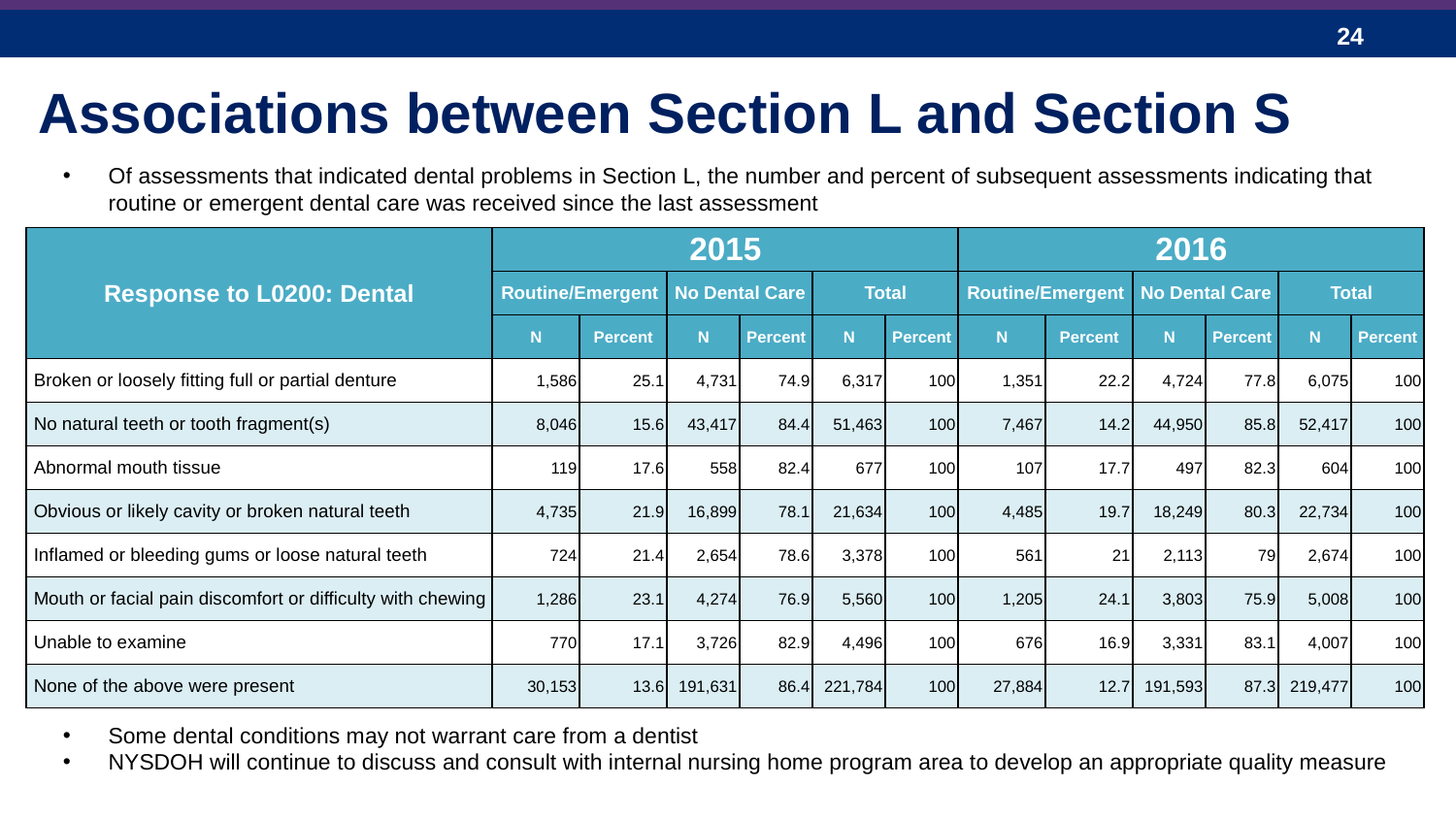

Associations between Section L and Section S

Of assessments that indicated dental problems in Section L, the number and percent of subsequent assessments indicating that routine or emergent dental care was received since the last assessment

Some dental conditions may not warrant care from a dentist
NYSDOH will continue to discuss and consult with internal nursing home program area to develop an appropriate quality measure

| Response to L0200: Dental | 2015 |  |  |  |  |  | 2016 |  |  |  |  |  |
| --- | --- | --- | --- | --- | --- | --- | --- | --- | --- | --- | --- | --- |
|  | Routine/Emergent |  | No Dental Care |  | Total |  | Routine/Emergent |  | No Dental Care |  | Total |  |
|  | N | Percent | N | Percent | N | Percent | N | Percent | N | Percent | N | Percent |
| Broken or loosely fitting full or partial denture | 1,586 | 25.1 | 4,731 | 74.9 | 6,317 | 100 | 1,351 | 22.2 | 4,724 | 77.8 | 6,075 | 100 |
| No natural teeth or tooth fragment(s) | 8,046 | 15.6 | 43,417 | 84.4 | 51,463 | 100 | 7,467 | 14.2 | 44,950 | 85.8 | 52,417 | 100 |
| Abnormal mouth tissue | 119 | 17.6 | 558 | 82.4 | 677 | 100 | 107 | 17.7 | 497 | 82.3 | 604 | 100 |
| Obvious or likely cavity or broken natural teeth | 4,735 | 21.9 | 16,899 | 78.1 | 21,634 | 100 | 4,485 | 19.7 | 18,249 | 80.3 | 22,734 | 100 |
| Inflamed or bleeding gums or loose natural teeth | 724 | 21.4 | 2,654 | 78.6 | 3,378 | 100 | 561 | 21 | 2,113 | 79 | 2,674 | 100 |
| Mouth or facial pain discomfort or difficulty with chewing | 1,286 | 23.1 | 4,274 | 76.9 | 5,560 | 100 | 1,205 | 24.1 | 3,803 | 75.9 | 5,008 | 100 |
| Unable to examine | 770 | 17.1 | 3,726 | 82.9 | 4,496 | 100 | 676 | 16.9 | 3,331 | 83.1 | 4,007 | 100 |
| None of the above were present | 30,153 | 13.6 | 191,631 | 86.4 | 221,784 | 100 | 27,884 | 12.7 | 191,593 | 87.3 | 219,477 | 100 |